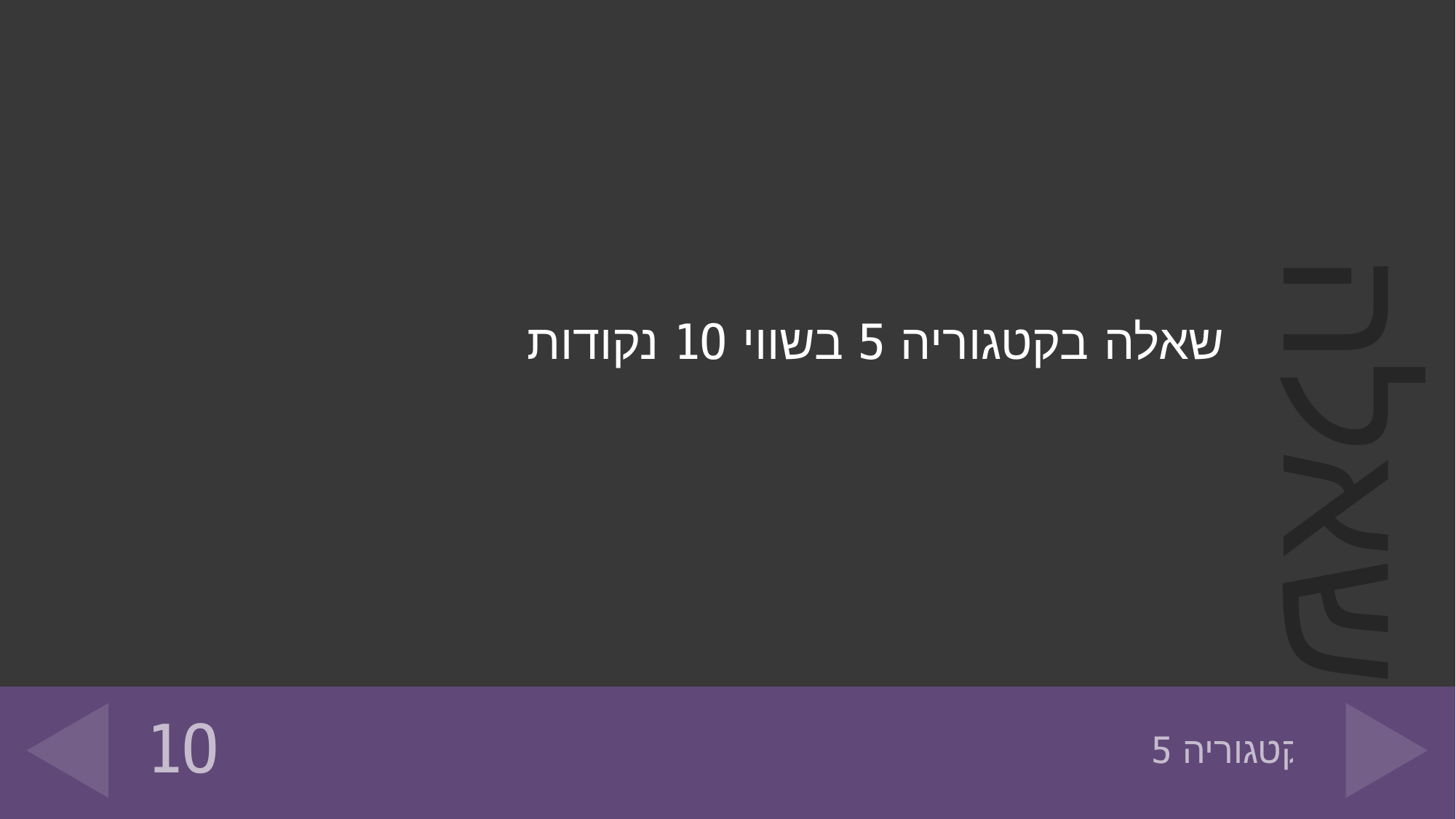

שאלה בקטגוריה 5 בשווי 10 נקודות
10
# קטגוריה 5